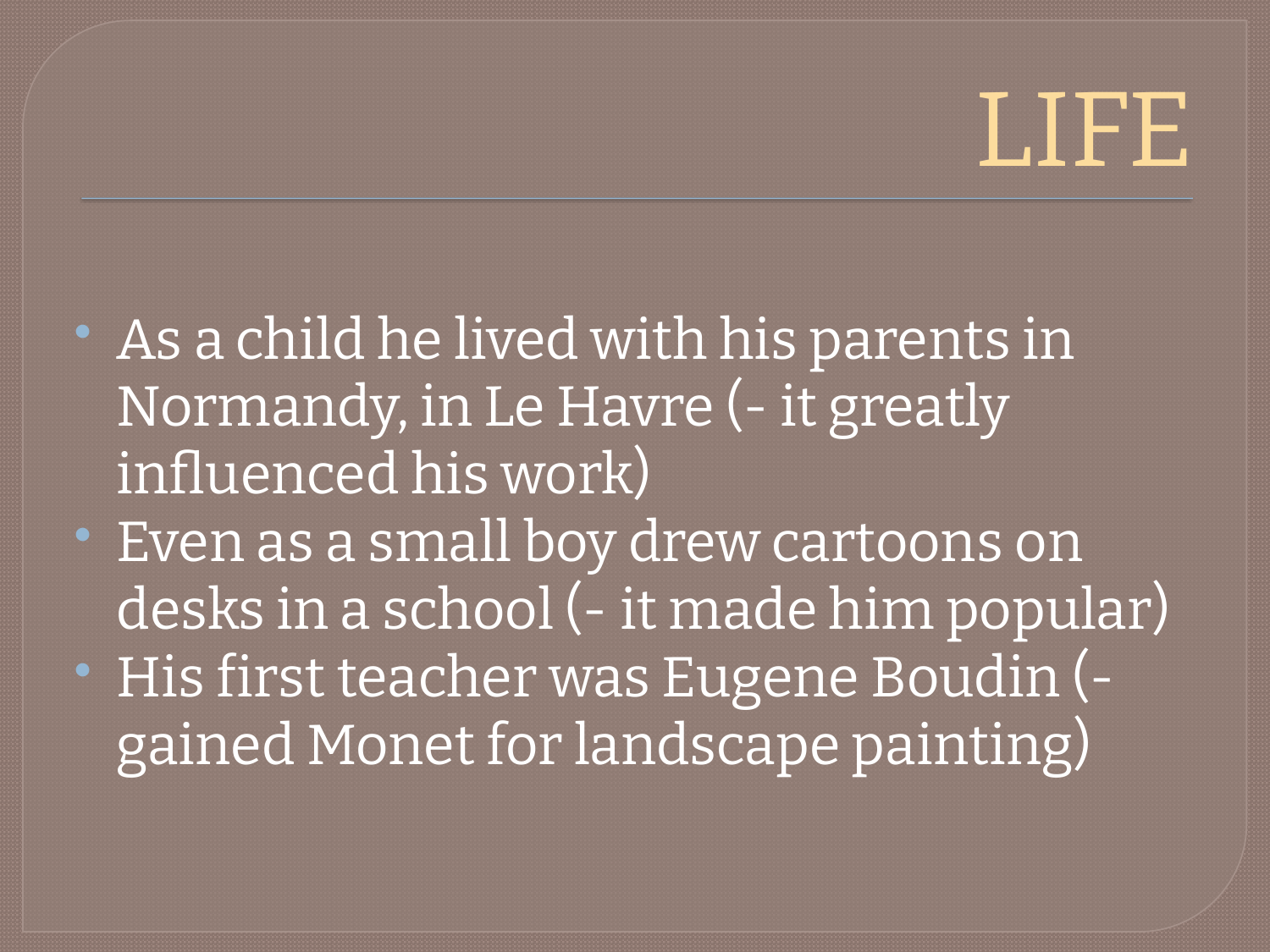

# LIFE

As a child he lived with his parents in Normandy, in Le Havre (- it greatly influenced his work)
Even as a small boy drew cartoons on desks in a school (- it made him popular)
His first teacher was Eugene Boudin (- gained Monet for landscape painting)